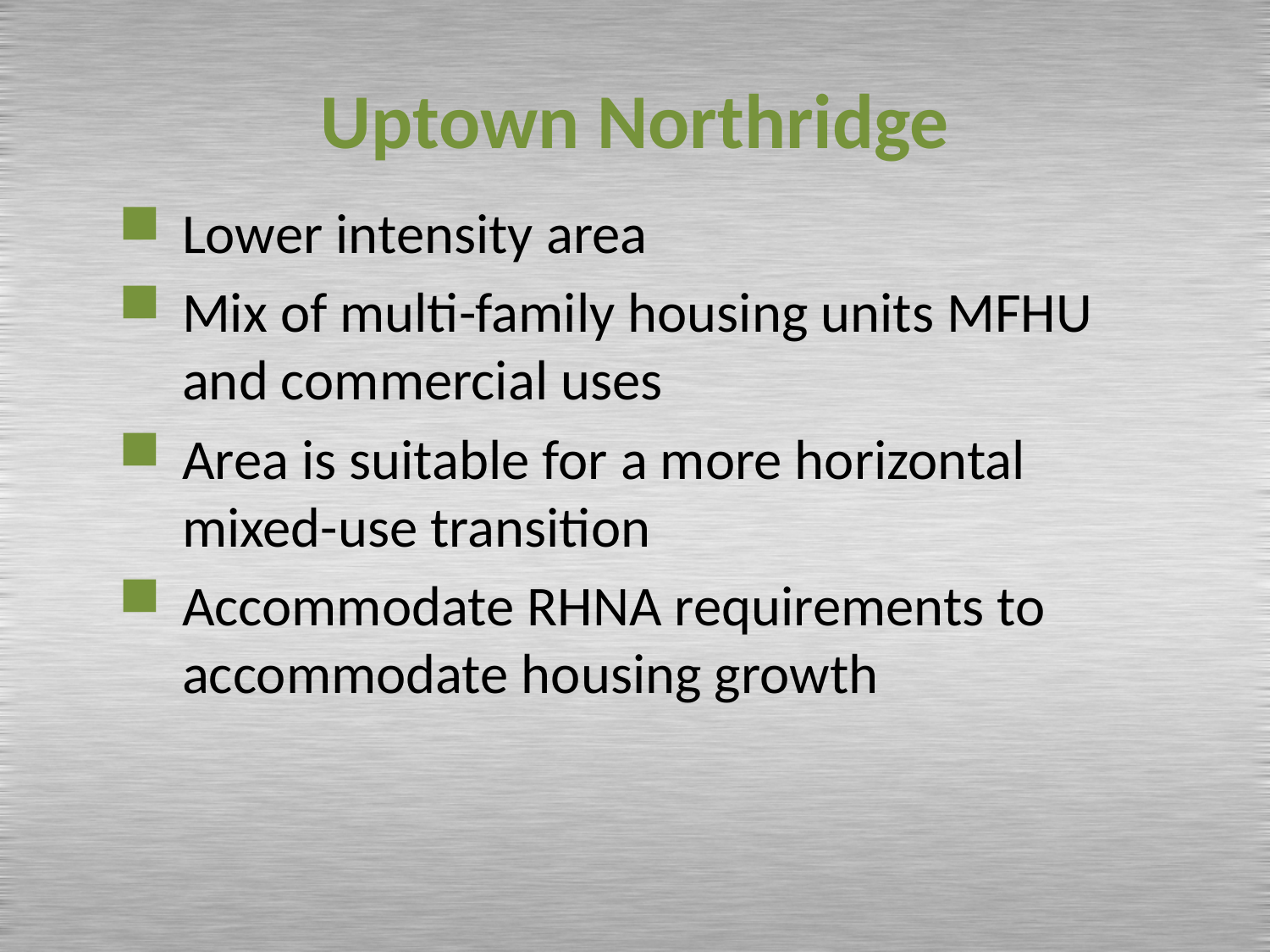

# Uptown Northridge
Lower intensity area
Mix of multi-family housing units MFHU and commercial uses
Area is suitable for a more horizontal mixed-use transition
Accommodate RHNA requirements to accommodate housing growth